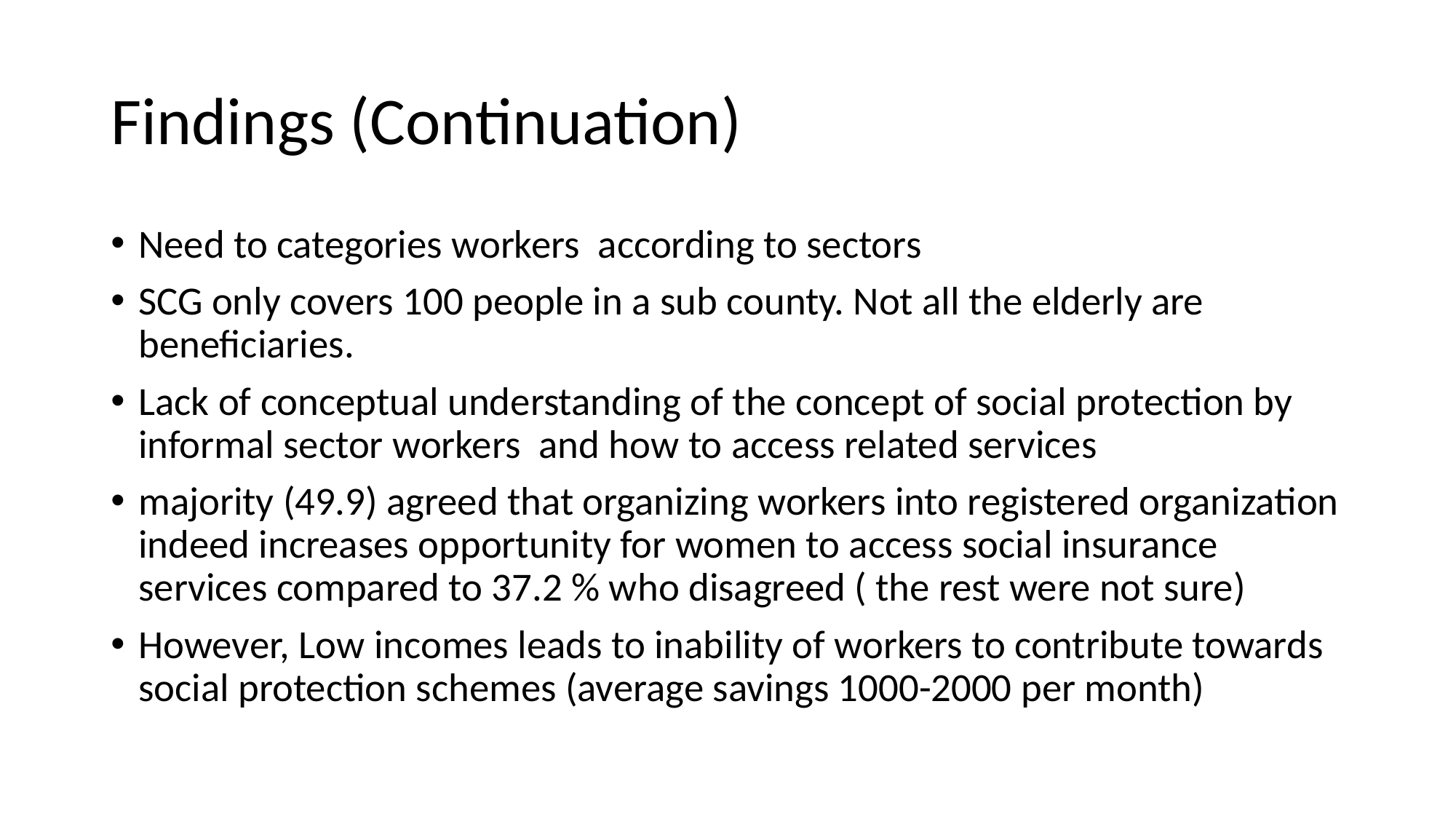

# Findings (Continuation)
Need to categories workers  according to sectors
SCG only covers 100 people in a sub county. Not all the elderly are beneficiaries.
Lack of conceptual understanding of the concept of social protection by informal sector workers  and how to access related services
majority (49.9) agreed that organizing workers into registered organization indeed increases opportunity for women to access social insurance services compared to 37.2 % who disagreed ( the rest were not sure)
However, Low incomes leads to inability of workers to contribute towards social protection schemes (average savings 1000-2000 per month)